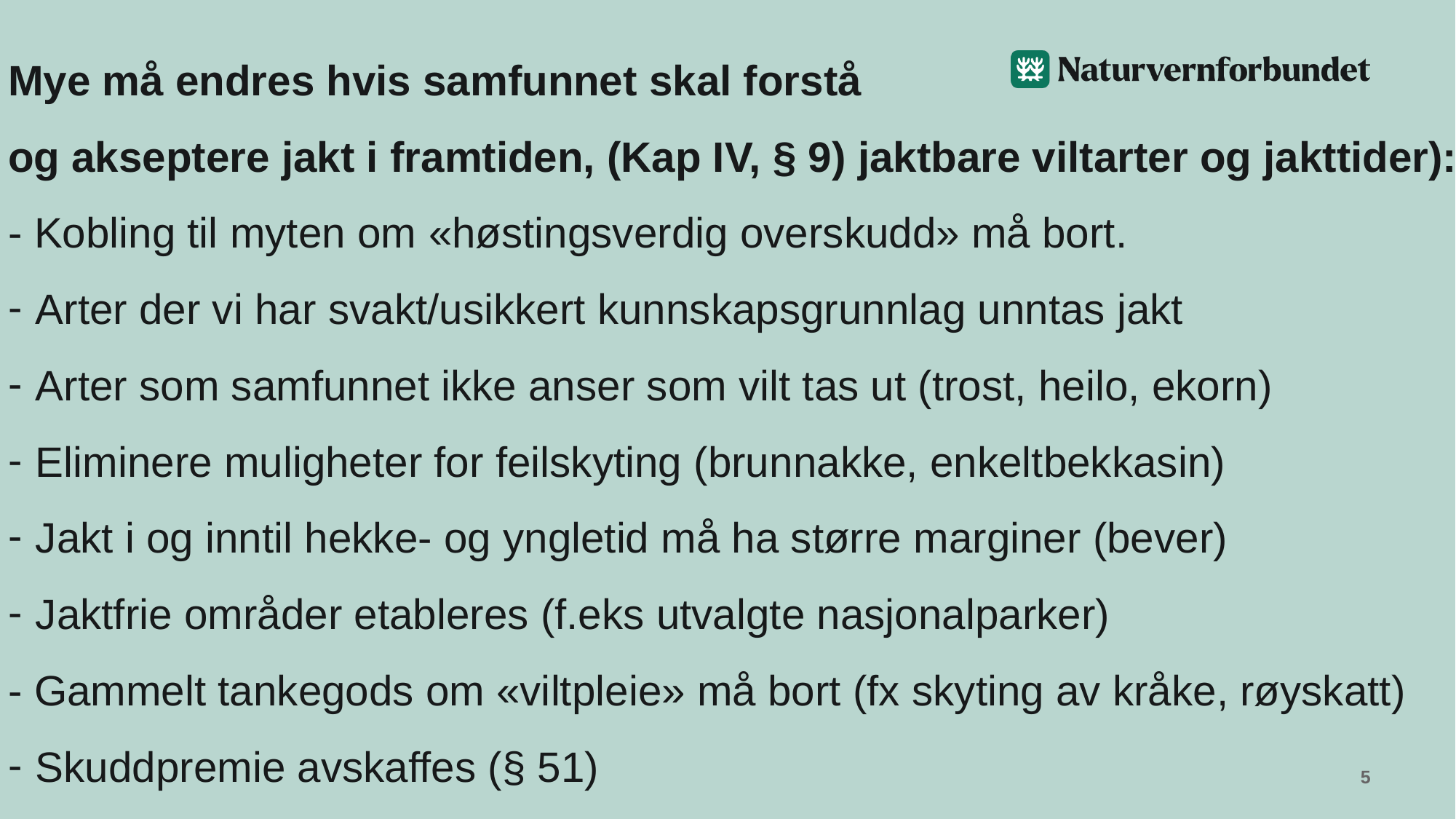

Mye må endres hvis samfunnet skal forstå
og akseptere jakt i framtiden, (Kap IV, § 9) jaktbare viltarter og jakttider):
- Kobling til myten om «høstingsverdig overskudd» må bort.
Arter der vi har svakt/usikkert kunnskapsgrunnlag unntas jakt
Arter som samfunnet ikke anser som vilt tas ut (trost, heilo, ekorn)
Eliminere muligheter for feilskyting (brunnakke, enkeltbekkasin)
Jakt i og inntil hekke- og yngletid må ha større marginer (bever)
Jaktfrie områder etableres (f.eks utvalgte nasjonalparker)
- Gammelt tankegods om «viltpleie» må bort (fx skyting av kråke, røyskatt)
Skuddpremie avskaffes (§ 51)
5